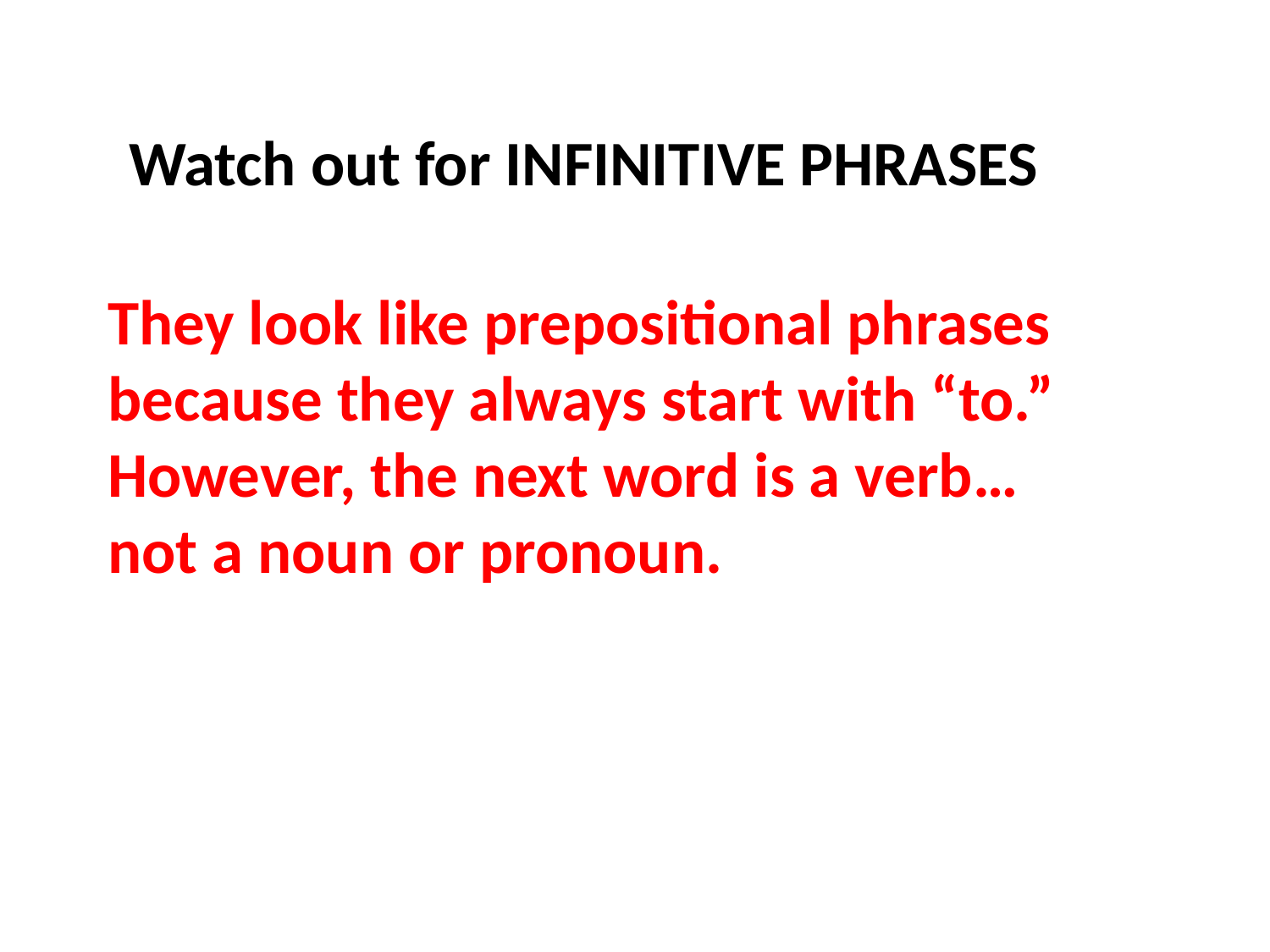

Watch out for INFINITIVE PHRASES
They look like prepositional phrases because they always start with “to.” However, the next word is a verb… not a noun or pronoun.